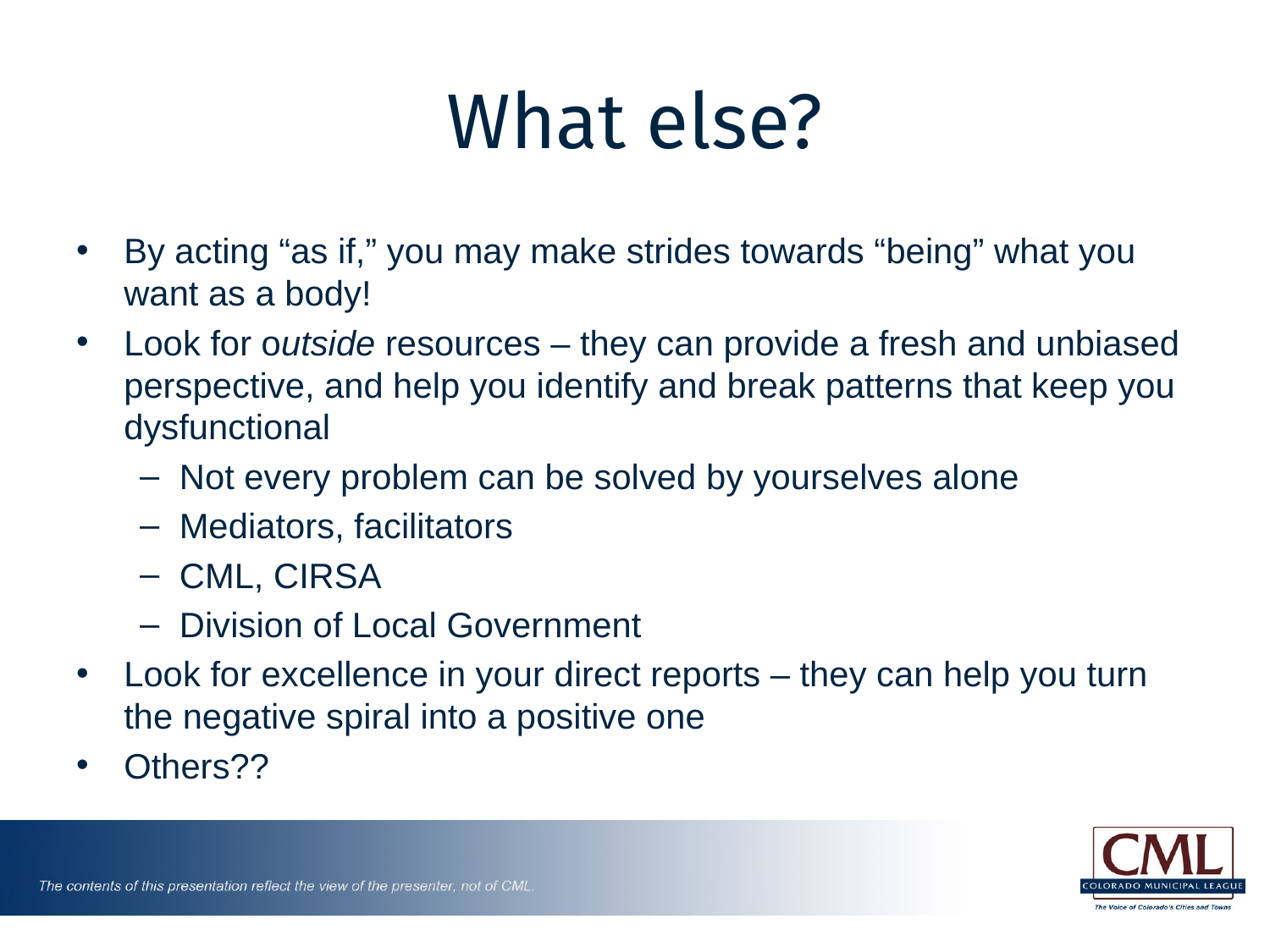

# What else?
By acting “as if,” you may make strides towards “being” what you want as a body!
Look for outside resources – they can provide a fresh and unbiased perspective, and help you identify and break patterns that keep you dysfunctional
Not every problem can be solved by yourselves alone
Mediators, facilitators
CML, CIRSA
Division of Local Government
Look for excellence in your direct reports – they can help you turn the negative spiral into a positive one
Others??